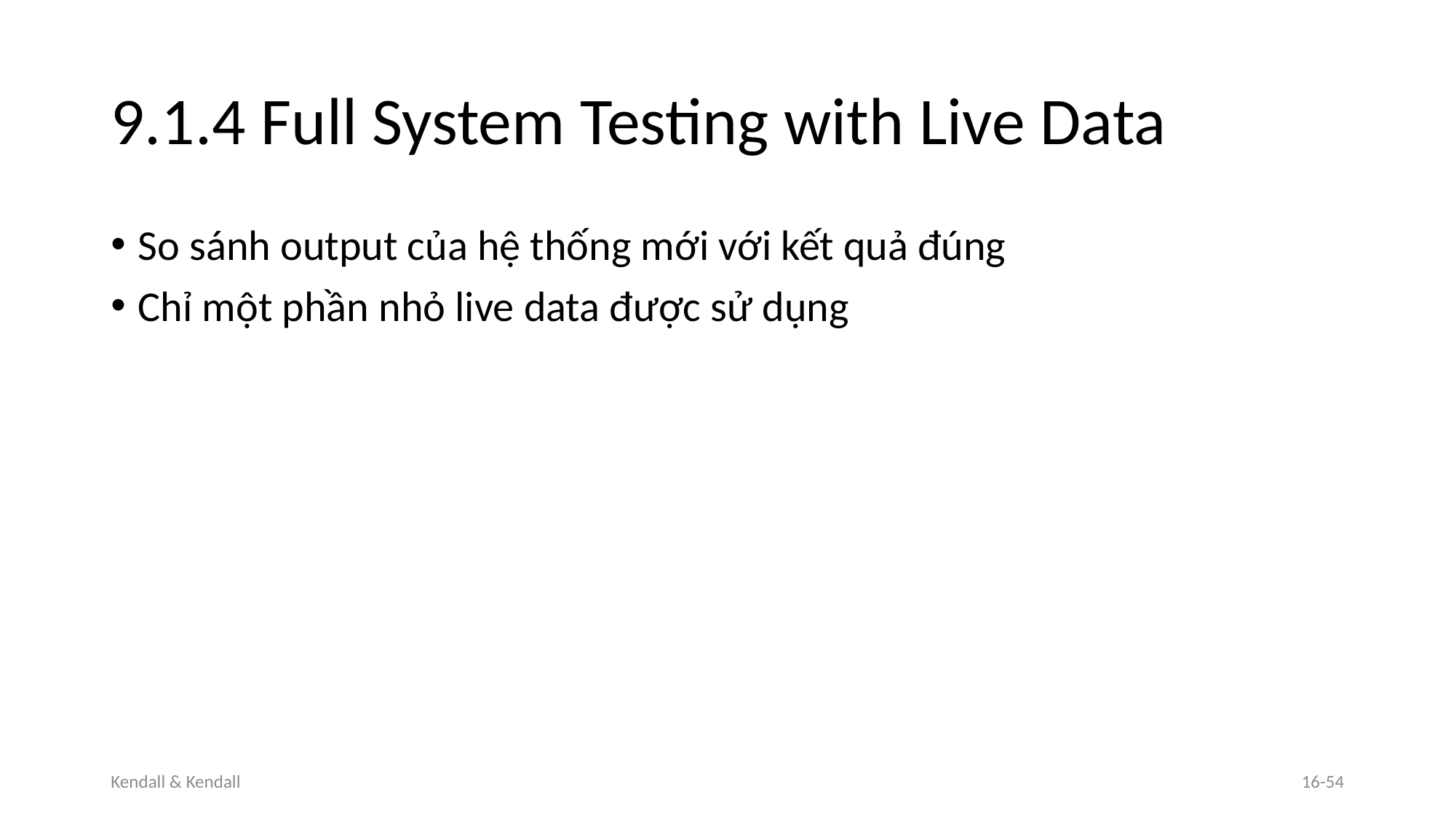

# 9.1.4 Full System Testing with Live Data
So sánh output của hệ thống mới với kết quả đúng
Chỉ một phần nhỏ live data được sử dụng
Kendall & Kendall
16-54